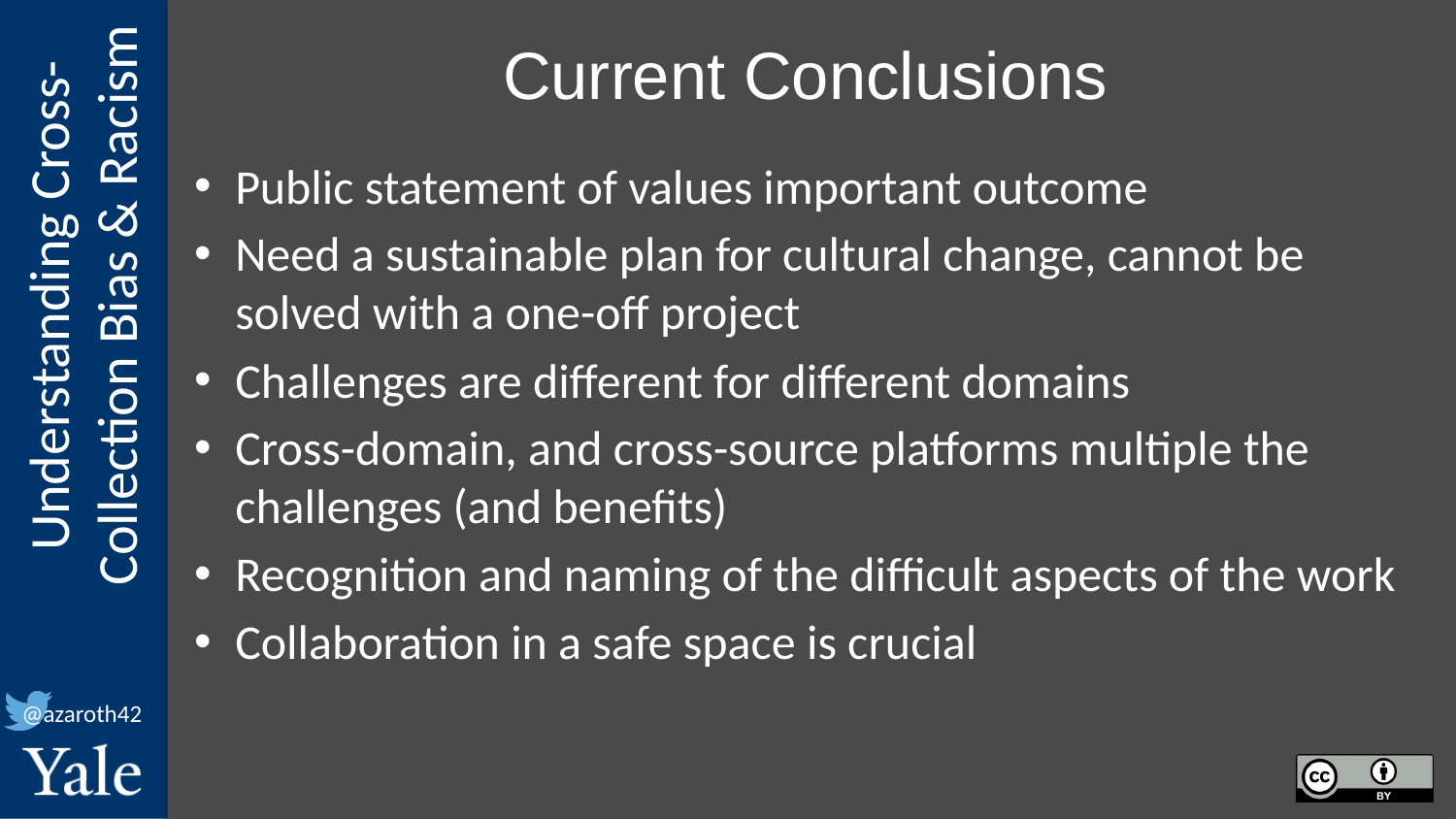

# Current Conclusions
Public statement of values important outcome
Need a sustainable plan for cultural change, cannot be solved with a one-off project
Challenges are different for different domains
Cross-domain, and cross-source platforms multiple the challenges (and benefits)
Recognition and naming of the difficult aspects of the work
Collaboration in a safe space is crucial